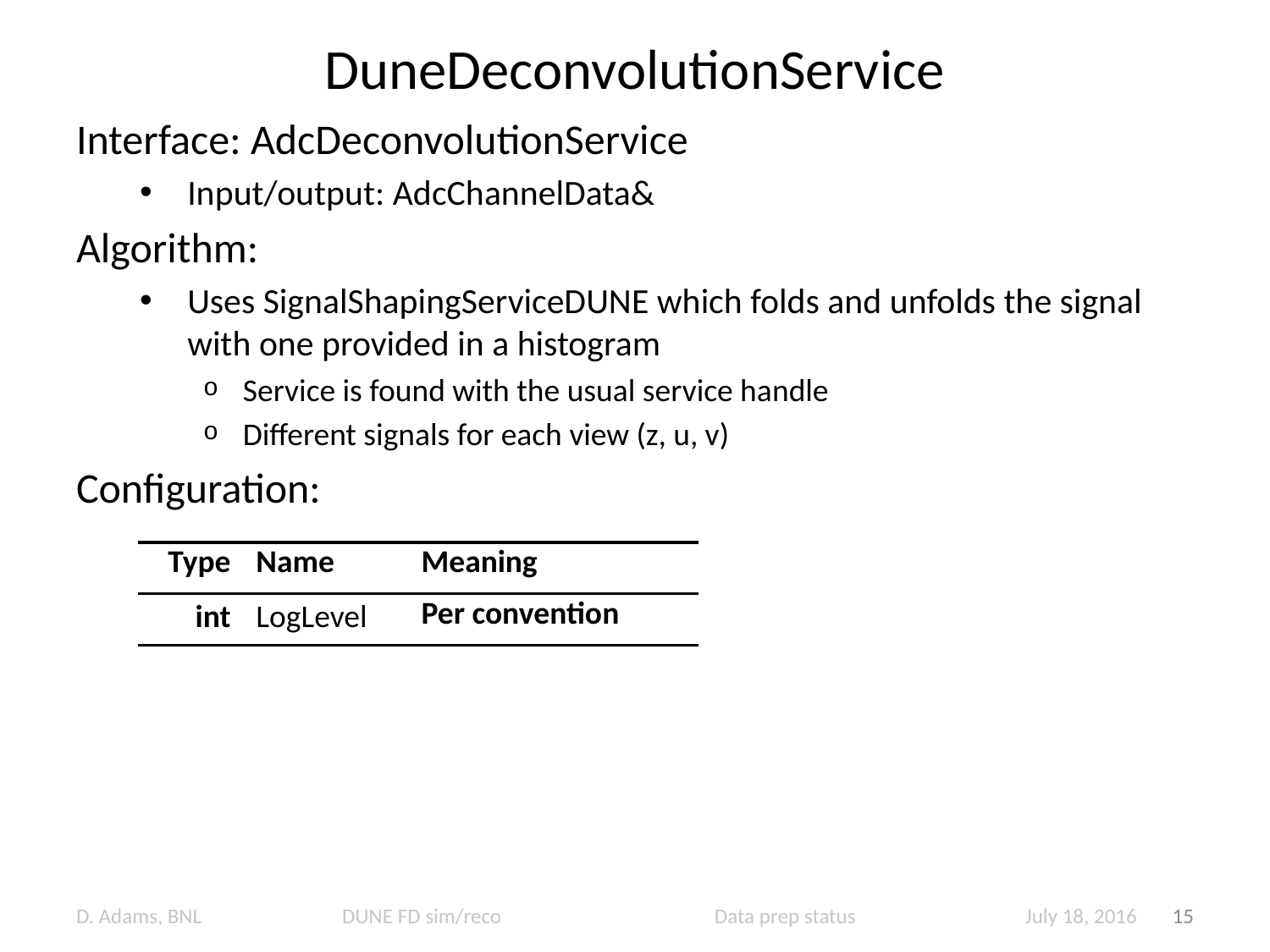

# DuneDeconvolutionService
Interface: AdcDeconvolutionService
Input/output: AdcChannelData&
Algorithm:
Uses SignalShapingServiceDUNE which folds and unfolds the signal with one provided in a histogram
Service is found with the usual service handle
Different signals for each view (z, u, v)
Configuration:
| Type | Name | Meaning |
| --- | --- | --- |
| int | LogLevel | Per convention |
D. Adams, BNL                             DUNE FD sim/reco                                            Data prep status                                   July 18, 2016
15